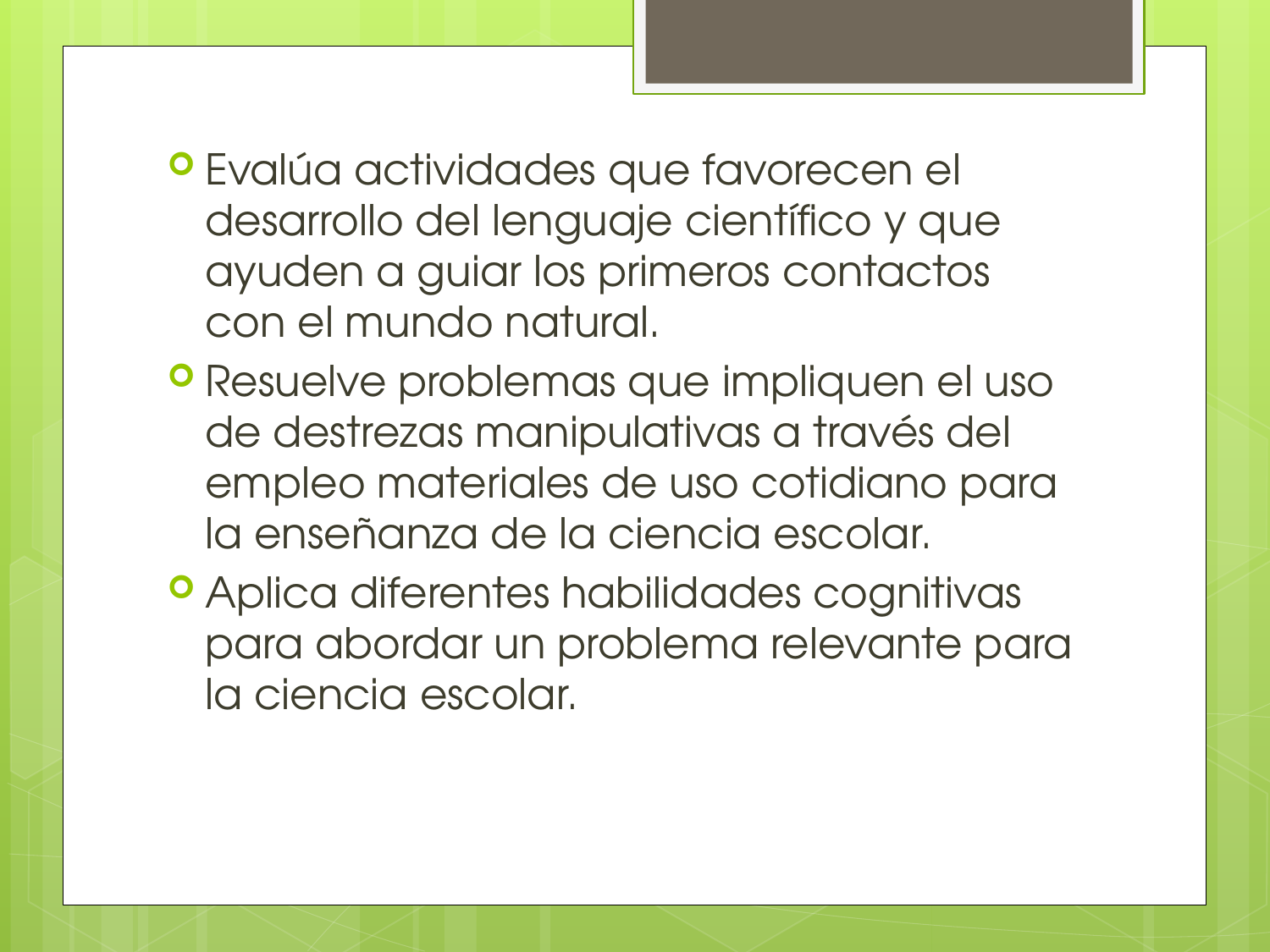

Evalúa actividades que favorecen el desarrollo del lenguaje científico y que ayuden a guiar los primeros contactos con el mundo natural.
Resuelve problemas que impliquen el uso de destrezas manipulativas a través del empleo materiales de uso cotidiano para la enseñanza de la ciencia escolar.
Aplica diferentes habilidades cognitivas para abordar un problema relevante para la ciencia escolar.